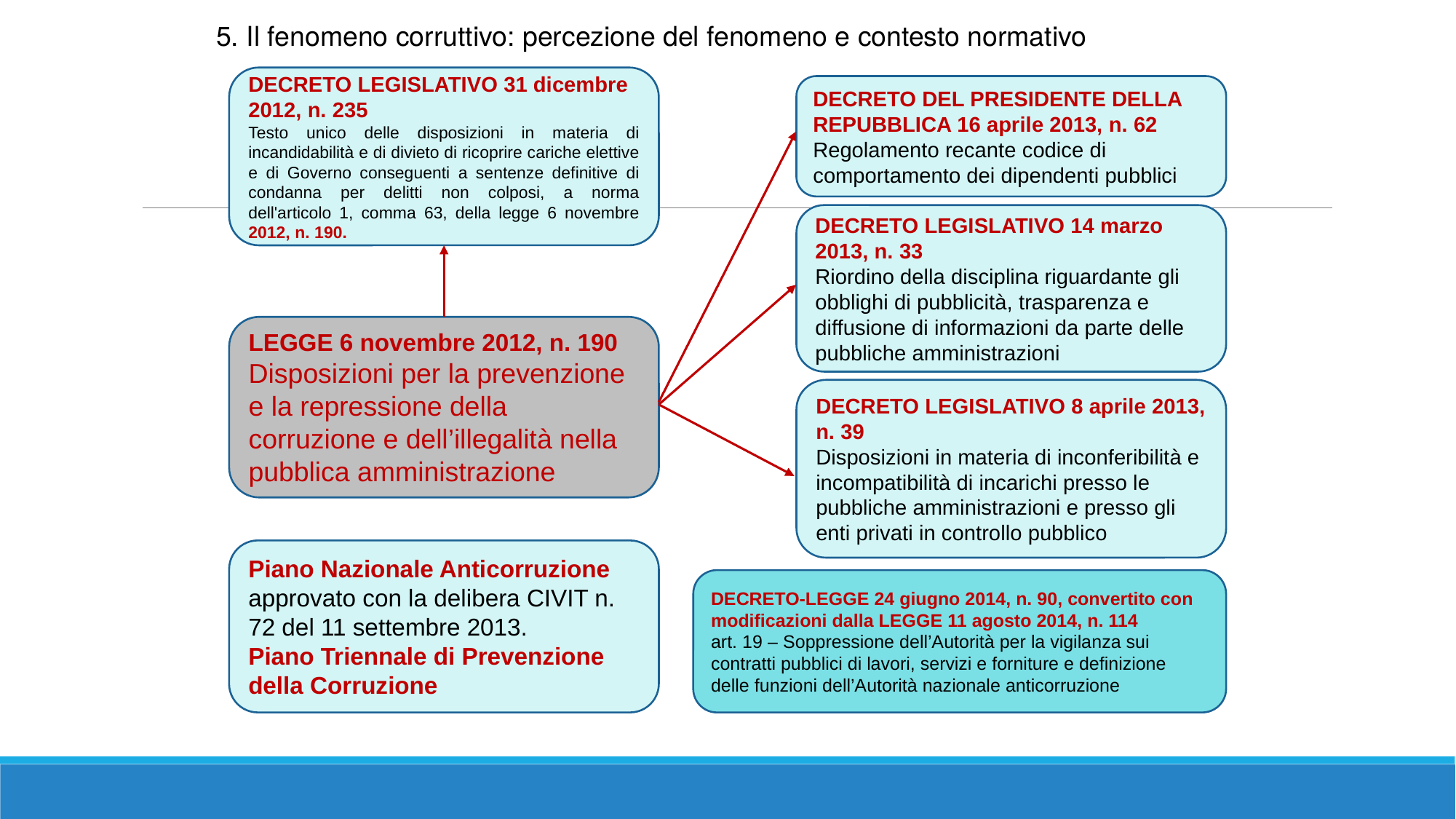

5. Il fenomeno corruttivo: percezione del fenomeno e contesto normativo
DECRETO LEGISLATIVO 31 dicembre 2012, n. 235
Testo unico delle disposizioni in materia di incandidabilità e di divieto di ricoprire cariche elettive e di Governo conseguenti a sentenze definitive di condanna per delitti non colposi, a norma dell'articolo 1, comma 63, della legge 6 novembre 2012, n. 190.
DECRETO DEL PRESIDENTE DELLA REPUBBLICA 16 aprile 2013, n. 62
Regolamento recante codice di comportamento dei dipendenti pubblici
DECRETO LEGISLATIVO 14 marzo 2013, n. 33
Riordino della disciplina riguardante gli obblighi di pubblicità, trasparenza e diffusione di informazioni da parte delle pubbliche amministrazioni
LEGGE 6 novembre 2012, n. 190
Disposizioni per la prevenzione e la repressione della corruzione e dell’illegalità nella pubblica amministrazione
DECRETO LEGISLATIVO 8 aprile 2013, n. 39
Disposizioni in materia di inconferibilità e incompatibilità di incarichi presso le pubbliche amministrazioni e presso gli enti privati in controllo pubblico
Piano Nazionale Anticorruzione approvato con la delibera CIVIT n. 72 del 11 settembre 2013.
Piano Triennale di Prevenzione della Corruzione
DECRETO-LEGGE 24 giugno 2014, n. 90, convertito con modificazioni dalla LEGGE 11 agosto 2014, n. 114
art. 19 – Soppressione dell’Autorità per la vigilanza sui contratti pubblici di lavori, servizi e forniture e definizione delle funzioni dell’Autorità nazionale anticorruzione